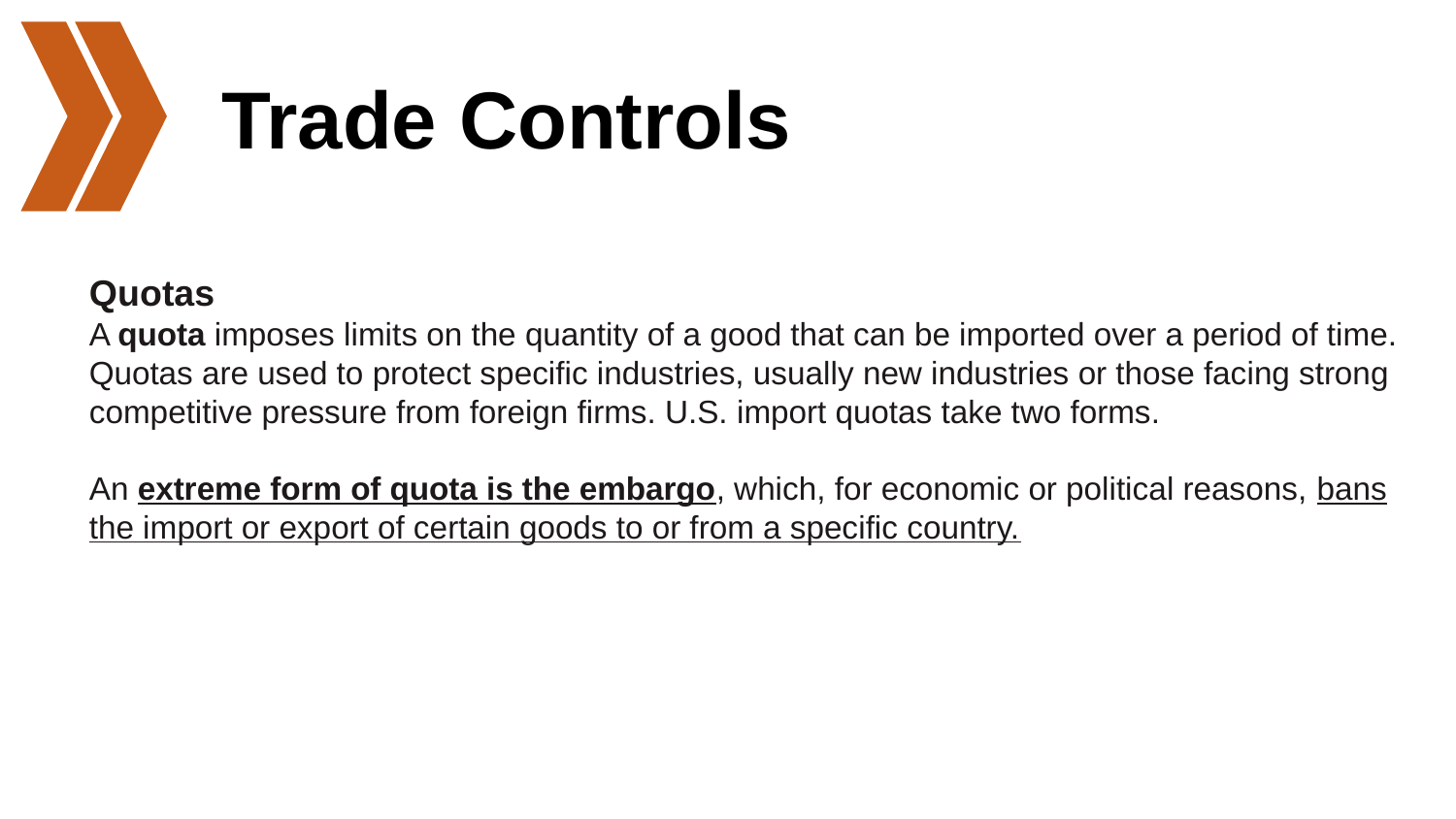

# Trade Controls
Quotas
A quota imposes limits on the quantity of a good that can be imported over a period of time. Quotas are used to protect specific industries, usually new industries or those facing strong competitive pressure from foreign firms. U.S. import quotas take two forms.

An extreme form of quota is the embargo, which, for economic or political reasons, bans the import or export of certain goods to or from a specific country.